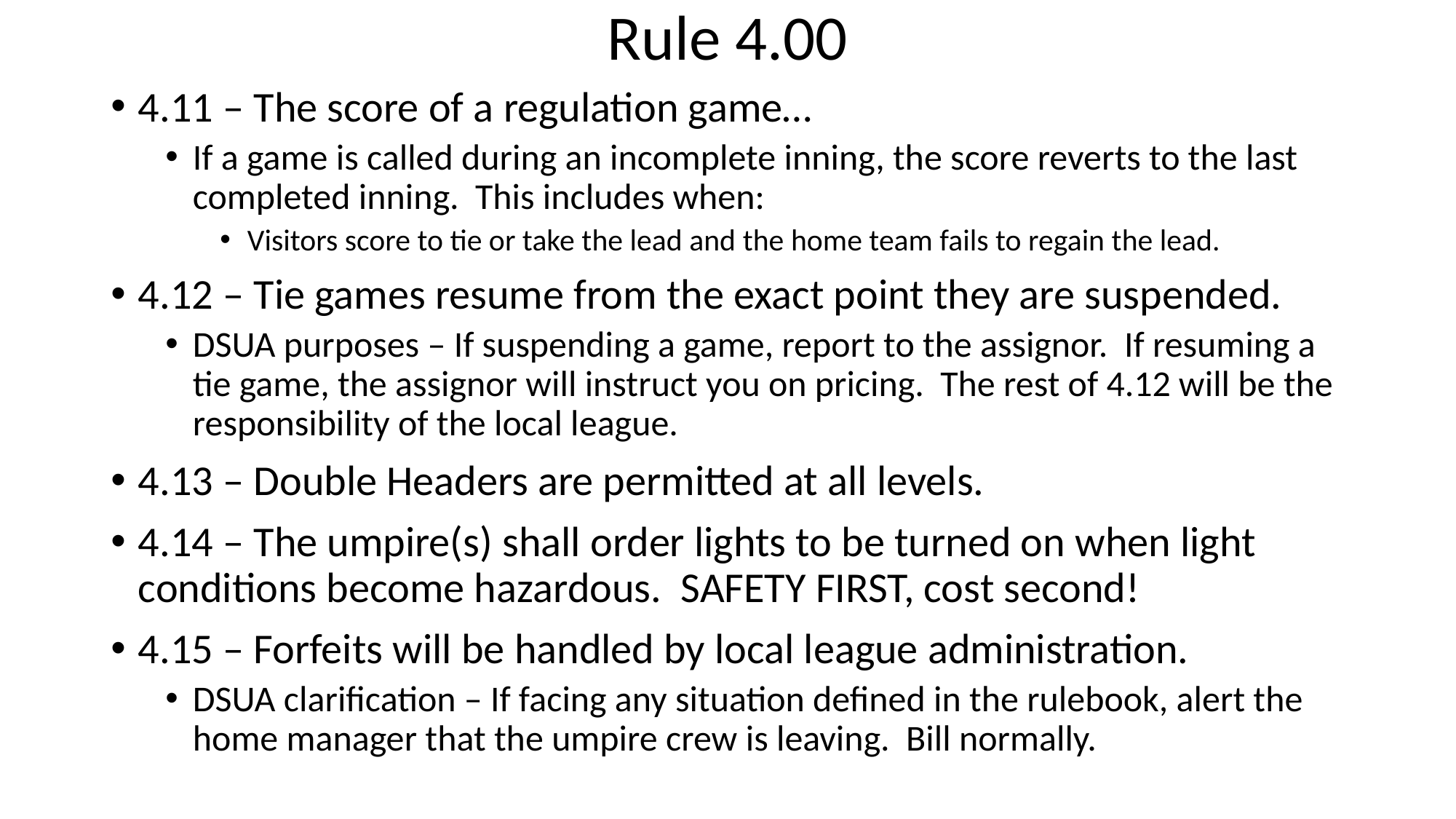

# Rule 4.00
4.11 – The score of a regulation game…
If a game is called during an incomplete inning, the score reverts to the last completed inning.  This includes when:
Visitors score to tie or take the lead and the home team fails to regain the lead.
4.12 – Tie games resume from the exact point they are suspended.
DSUA purposes – If suspending a game, report to the assignor.  If resuming a tie game, the assignor will instruct you on pricing.  The rest of 4.12 will be the responsibility of the local league.
4.13 – Double Headers are permitted at all levels.
4.14 – The umpire(s) shall order lights to be turned on when light conditions become hazardous.  SAFETY FIRST, cost second!
4.15 – Forfeits will be handled by local league administration.
DSUA clarification – If facing any situation defined in the rulebook, alert the home manager that the umpire crew is leaving.  Bill normally.